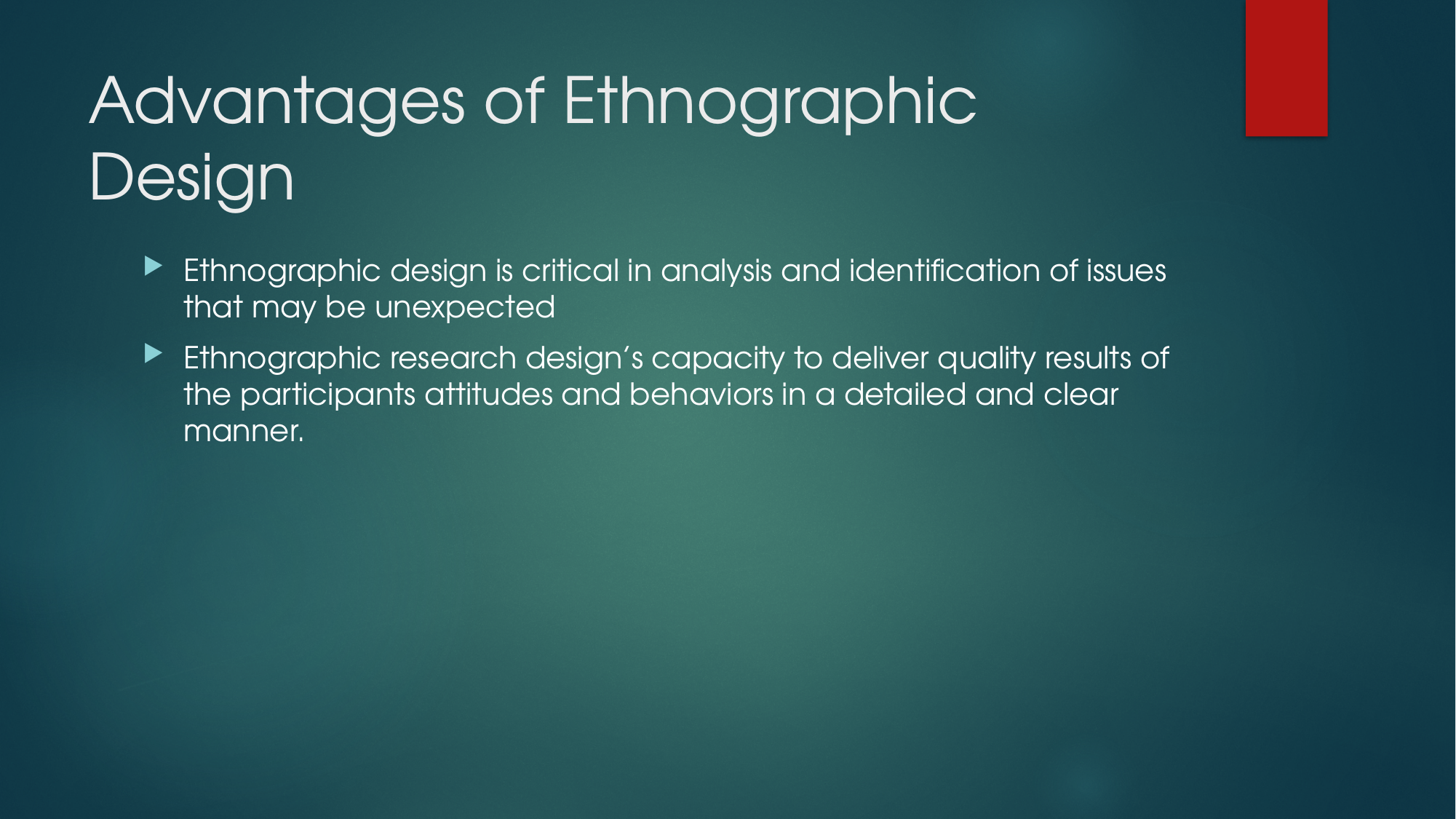

# Advantages of Ethnographic Design
Ethnographic design is critical in analysis and identification of issues that may be unexpected
Ethnographic research design’s capacity to deliver quality results of the participants attitudes and behaviors in a detailed and clear manner.